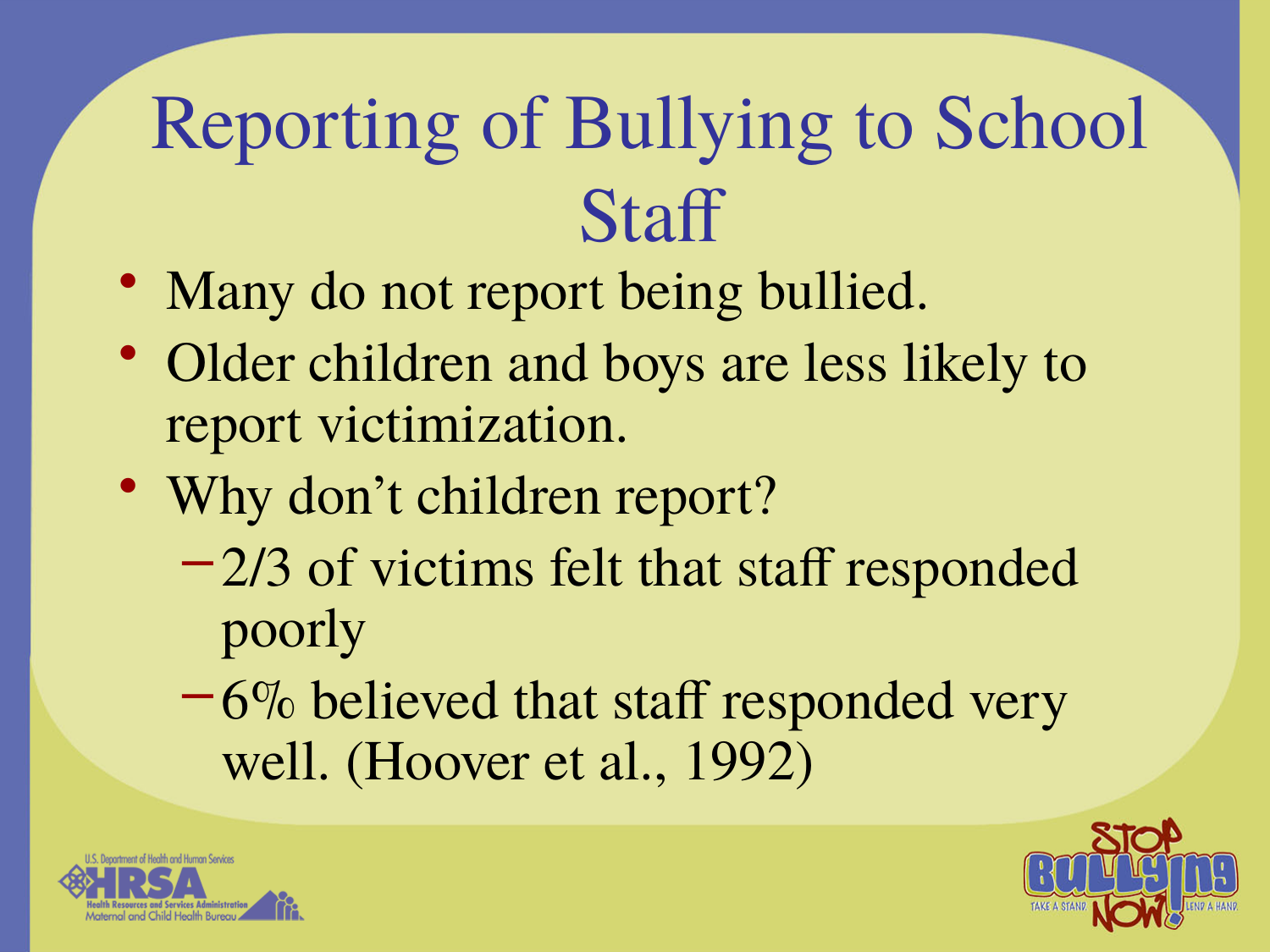

# Reporting of Bullying to School Staff
Many do not report being bullied.
Older children and boys are less likely to report victimization.
Why don’t children report?
2/3 of victims felt that staff responded poorly
6% believed that staff responded very well. (Hoover et al., 1992)